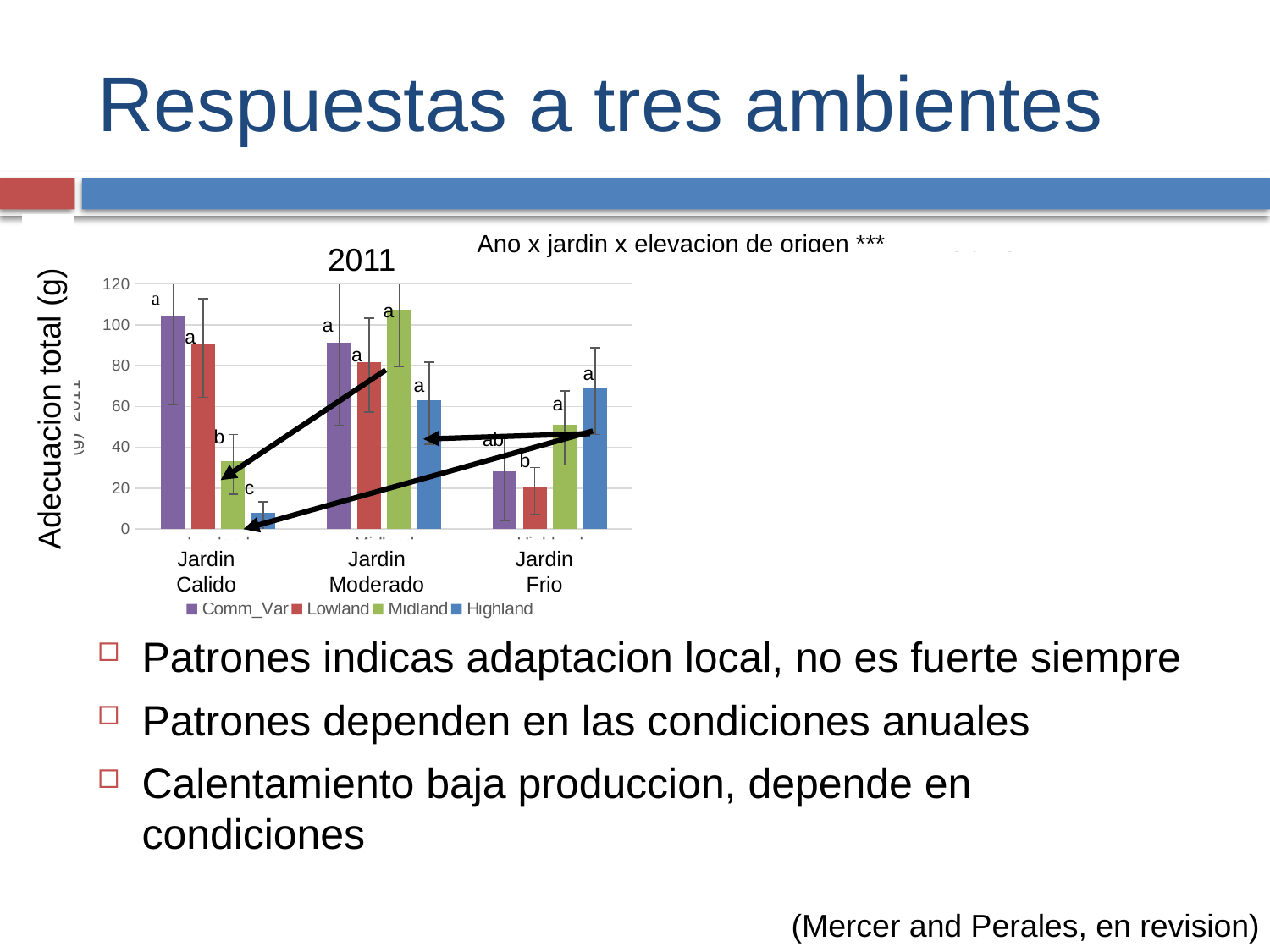

# Respuestas a tres ambientes
Ano x jardin x elevacion de origen ***
2011
2012

### Chart

| Category | Comm_Var | Lowland | Midland | Highland |
|---|---|---|---|---|
| Lowland | 104.00936213364996 | 90.30565580500978 | 33.22680527418372 | 7.782879419440662 |
| Midland | 91.36519818365542 | 81.88688098347765 | 107.38172200734716 | 63.23609596222618 |
| Highland | 28.238946188100986 | 20.264489068856083 | 51.13675366841174 | 69.07577907298293 |

### Chart

| Category | Comm_Var | Lowland | Midland | Highland |
|---|---|---|---|---|
| Lowland | 72.75058104406476 | 63.3887258473185 | 9.436163880361462 | 2.4825421904937595 |
| Midland | 12.203803146379146 | 3.8944011061598705 | 11.635633260564871 | 3.39690496828414 |
| Highland | 69.56525243629592 | 49.83999266999269 | 118.01178406899172 | 124.21141325396304 |
Adecuacion total (g)
Adecuacion total (g)
Jardin
Frio
Jardin
Calido
Jardin
Moderado
Jardin
Frio
Jardin
Calido
Jardin
Moderado
Patrones indicas adaptacion local, no es fuerte siempre
Patrones dependen en las condiciones anuales
Calentamiento baja produccion, depende en condiciones

(Mercer and Perales, en revision)